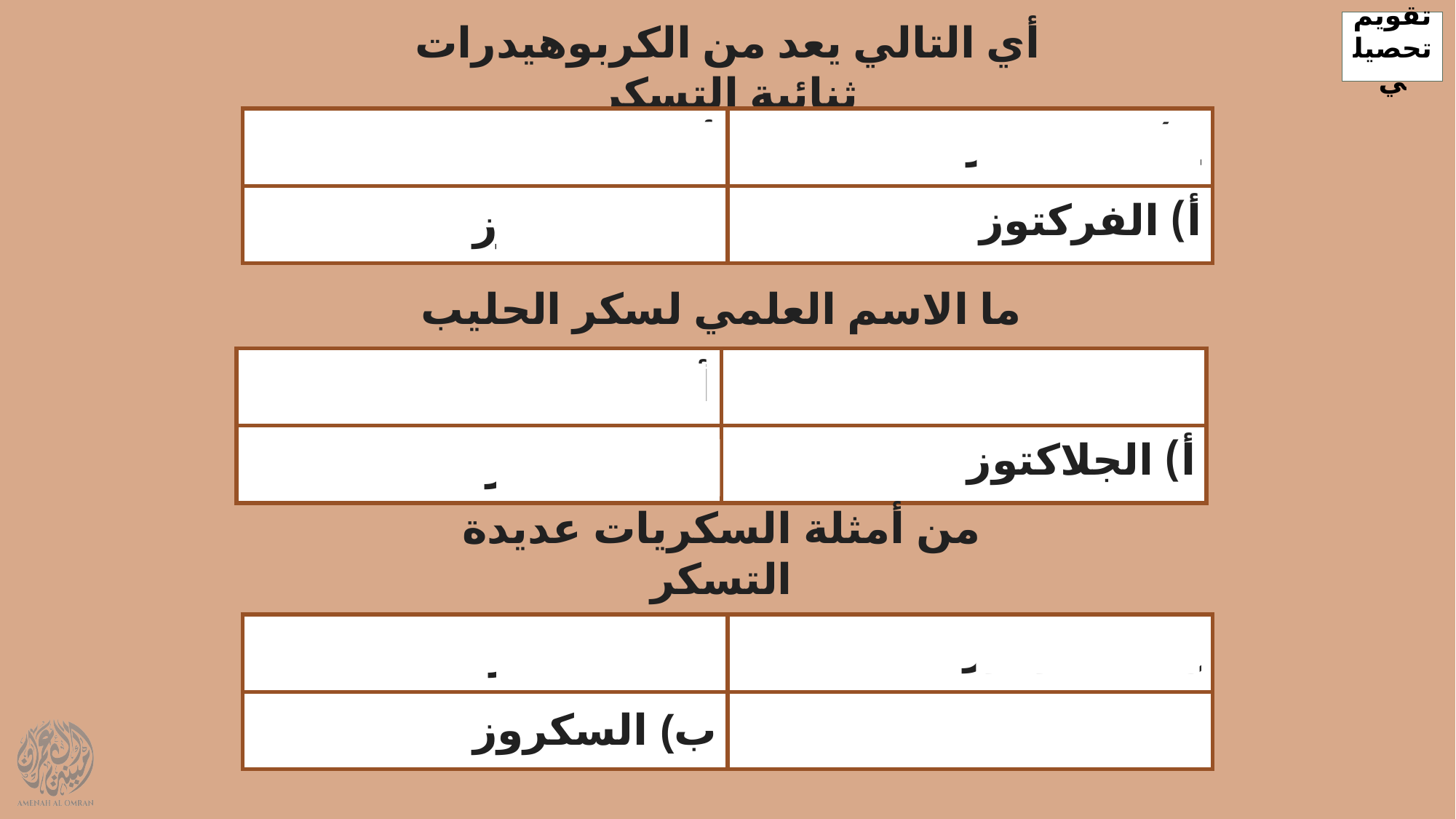

تقويم
تحصيلي
أي التالي يعد من الكربوهيدرات ثنائية التسكر
| أ) النشاء | ج) السليلوز |
| --- | --- |
| ب) السكروز | أ) الفركتوز |

ما الاسم العلمي لسكر الحليب
| أ) السكروز | ج) الجلوكوز |
| --- | --- |
| ب) اللاكتوز | أ) الجلاكتوز |

من أمثلة السكريات عديدة التسكر
| أ) الجلاكتوز | ج) الجلوكوز |
| --- | --- |
| ب) السكروز | أ) السليلوز |